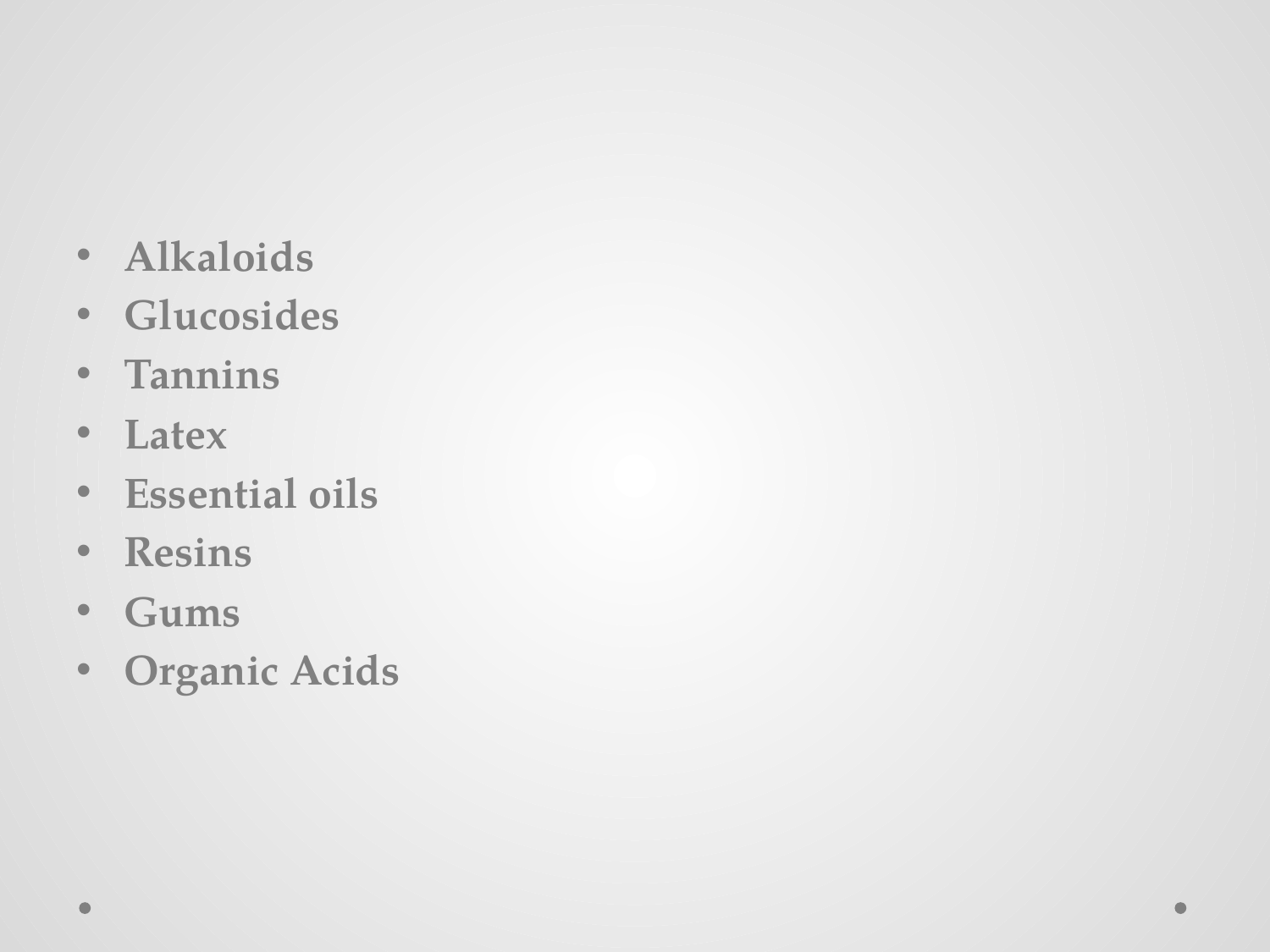

#
Alkaloids
Glucosides
Tannins
Latex
Essential oils
Resins
Gums
Organic Acids